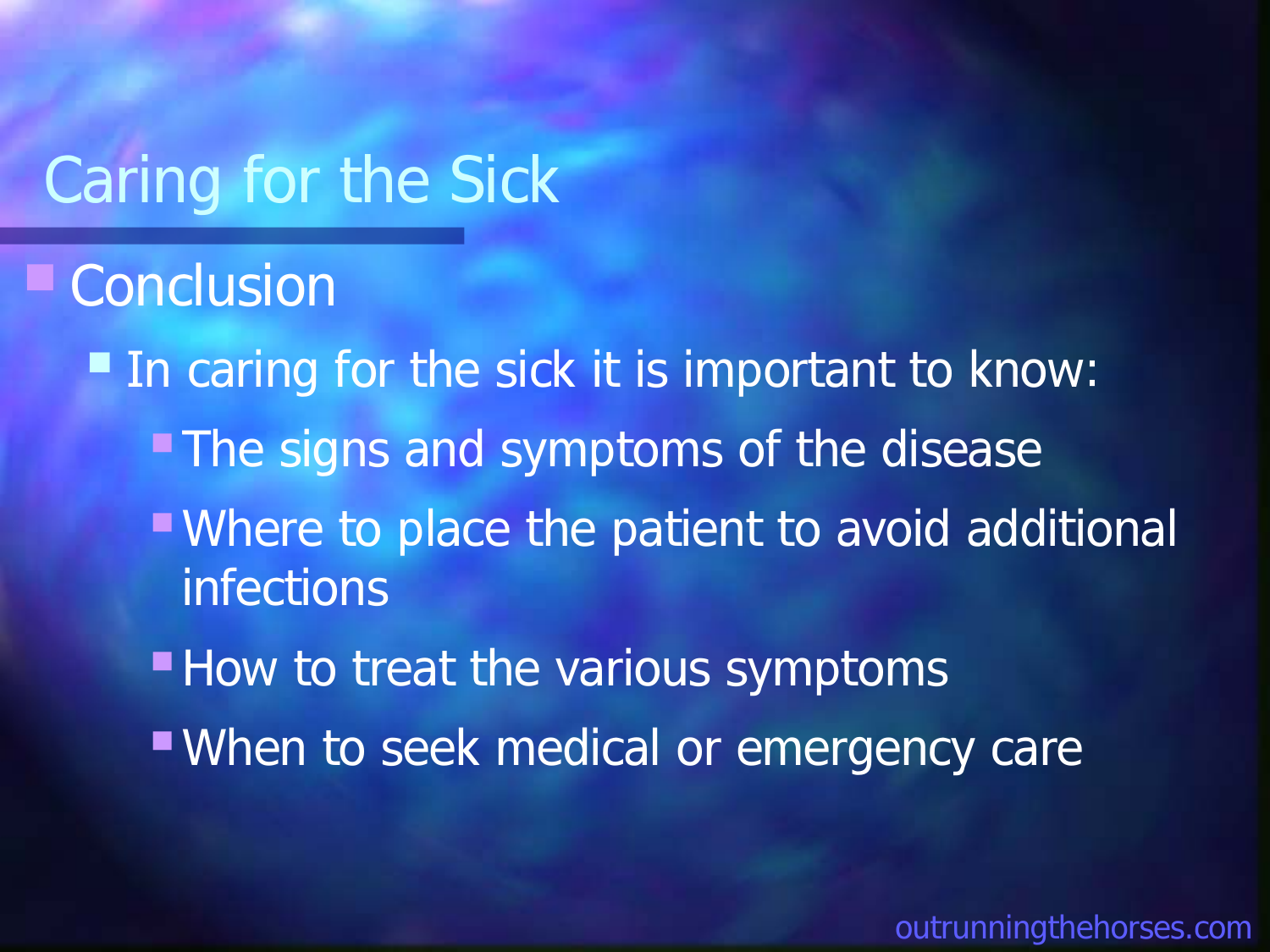

# Caring for the Sick
Conclusion
In caring for the sick it is important to know:
The signs and symptoms of the disease
Where to place the patient to avoid additional infections
How to treat the various symptoms
When to seek medical or emergency care

outrunningthehorses.com